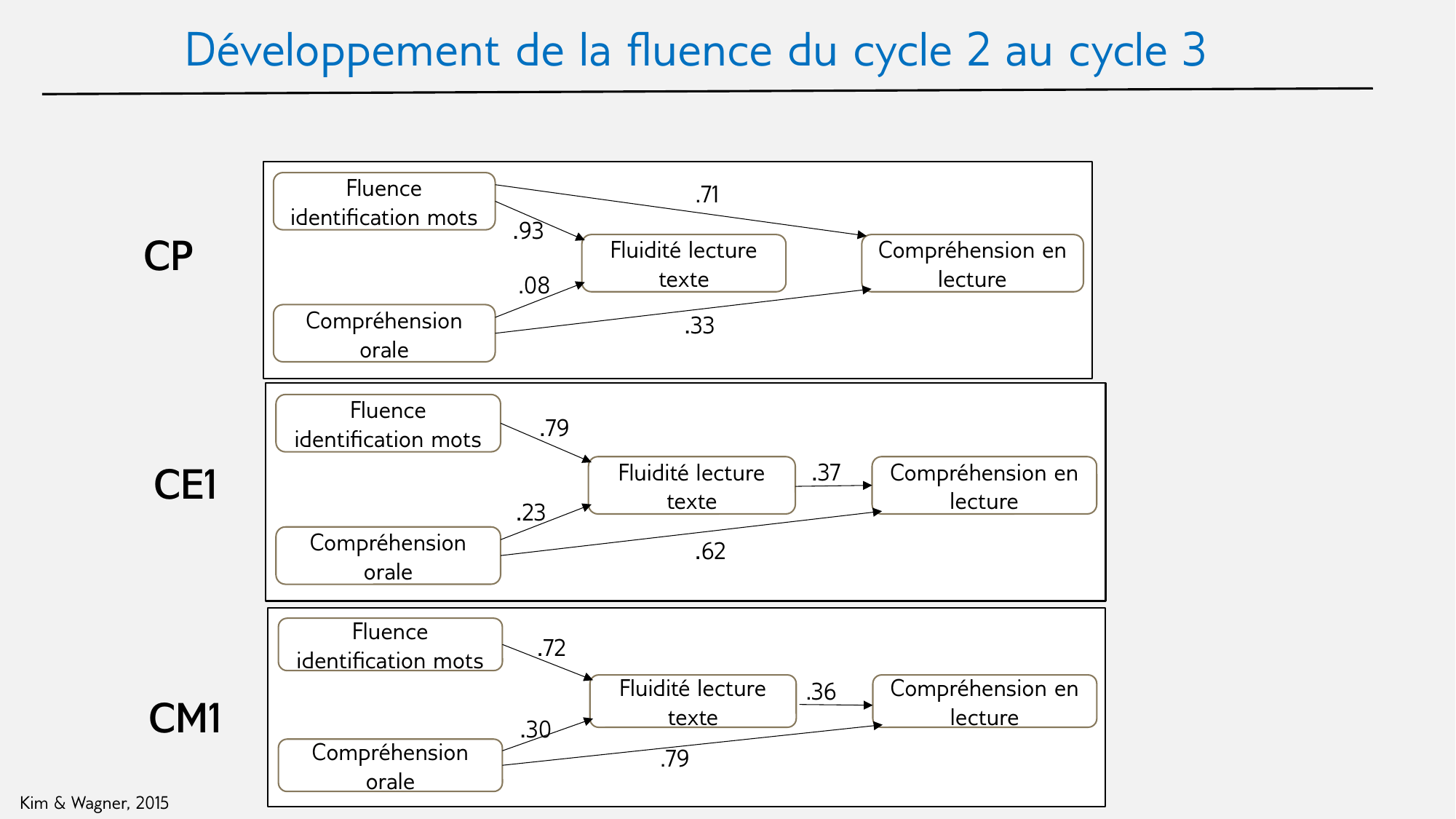

Développement de la fluence du cycle 2 au cycle 3

Fluence identification mots
Fluidité lecture texte
Compréhension en lecture
Compréhension orale
.71
.93
CP
.08
.33

Fluence identification mots
Fluidité lecture texte
Compréhension en lecture
Compréhension orale
.79
.37
.23
.62
CE1

Fluence identification mots
Fluidité lecture texte
Compréhension en lecture
Compréhension orale
.72
.36
.30
.79
CM1
Kim & Wagner, 2015